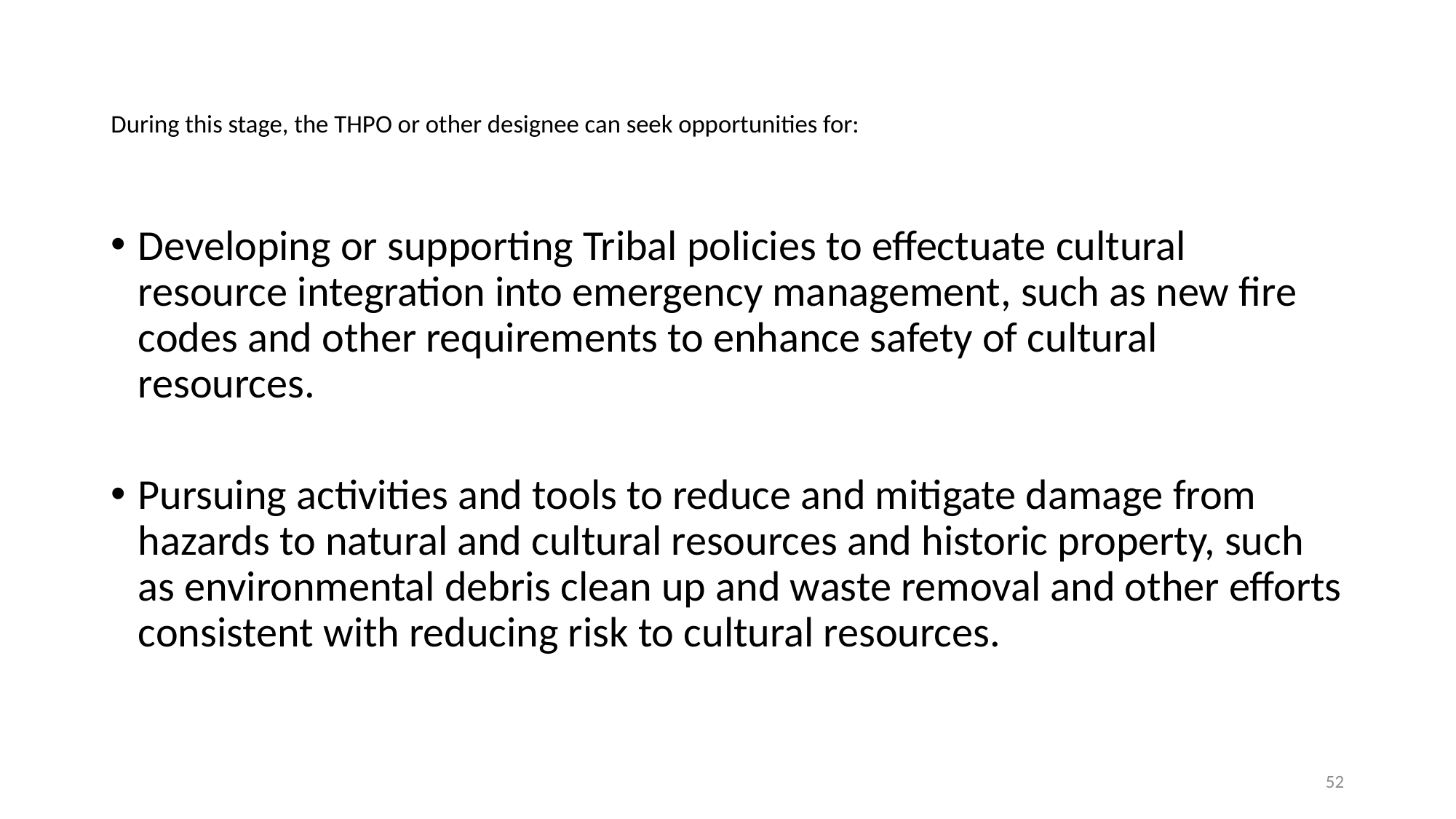

# During this stage, the THPO or other designee can seek opportunities for:
Developing or supporting Tribal policies to effectuate cultural resource integration into emergency management, such as new fire codes and other requirements to enhance safety of cultural resources.
Pursuing activities and tools to reduce and mitigate damage from hazards to natural and cultural resources and historic property, such as environmental debris clean up and waste removal and other efforts consistent with reducing risk to cultural resources.

52